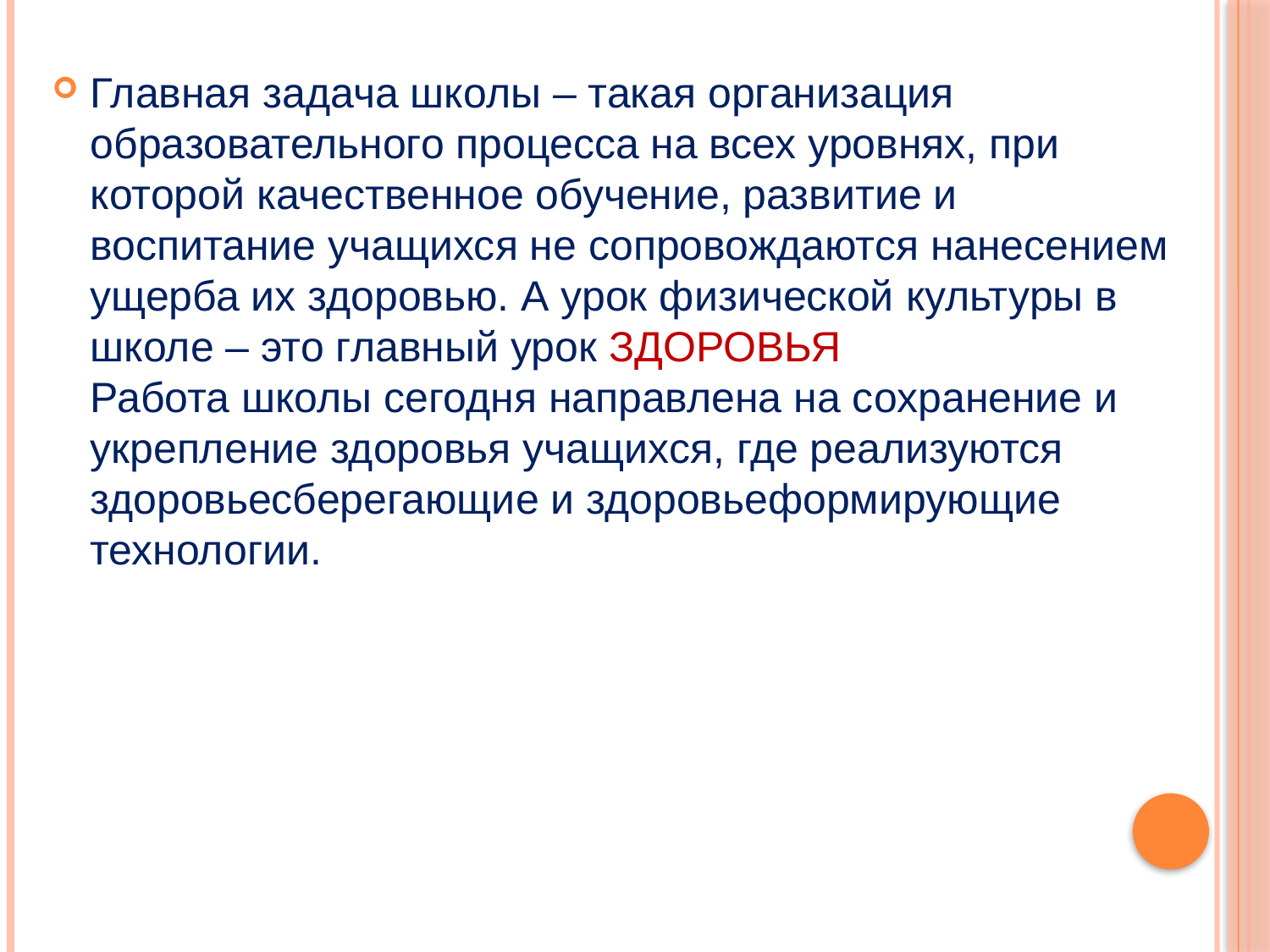

Главная задача школы – такая организация образовательного процесса на всех уровнях, при которой качественное обучение, развитие и воспитание учащихся не сопровождаются нанесением ущерба их здоровью. А урок физической культуры в школе – это главный урок ЗДОРОВЬЯ
Работа школы сегодня направлена на сохранение и укрепление здоровья учащихся, где реализуются здоровьесберегающие и здоровьеформирующие технологии.